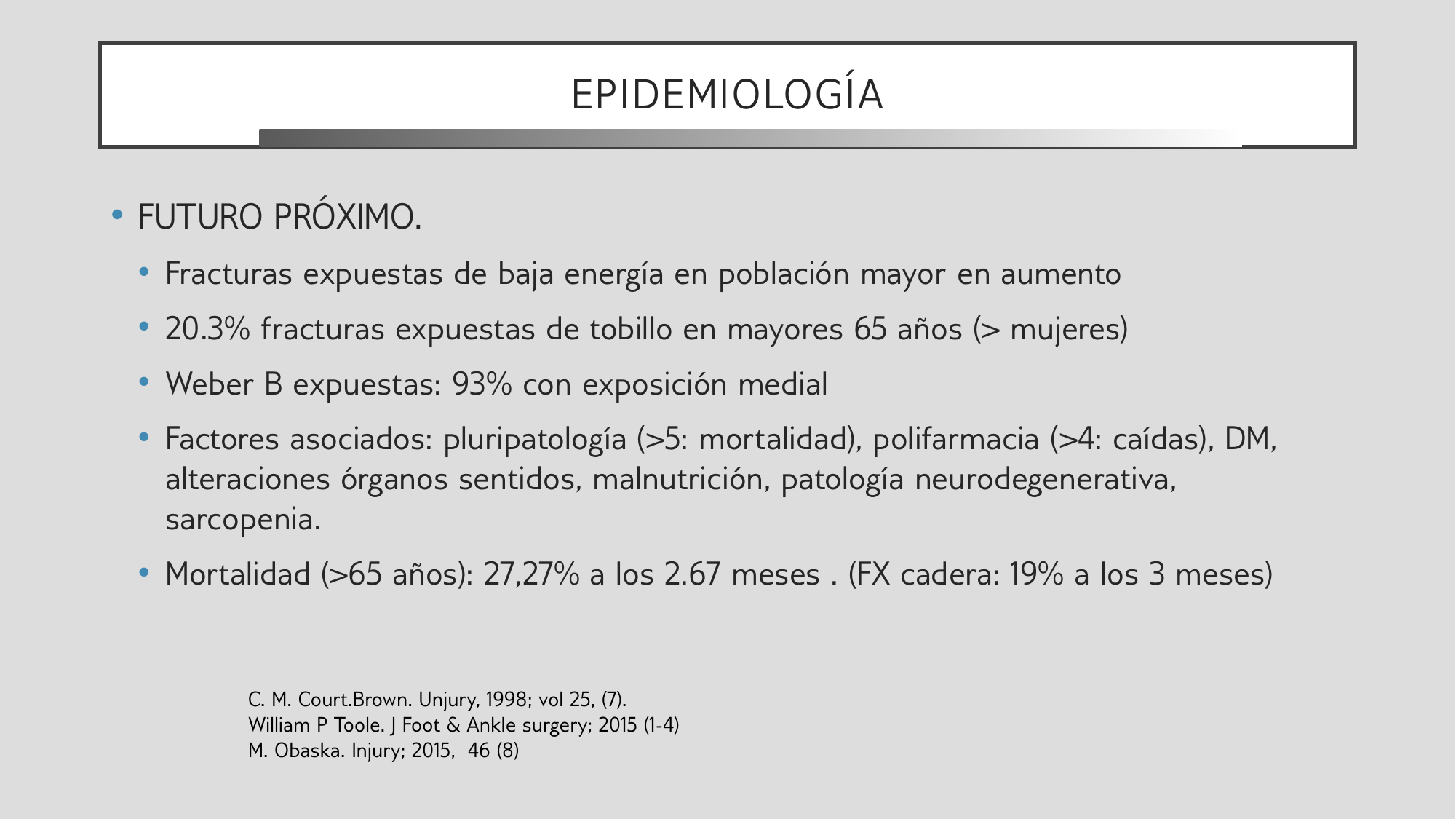

# Epidemiología

FUTURO PRÓXIMO.
Fracturas expuestas de baja energía en población mayor en aumento
20.3% fracturas expuestas de tobillo en mayores 65 años (> mujeres)
Weber B expuestas: 93% con exposición medial
Factores asociados: pluripatología (>5: mortalidad), polifarmacia (>4: caídas), DM, alteraciones órganos sentidos, malnutrición, patología neurodegenerativa, sarcopenia.
Mortalidad (>65 años): 27,27% a los 2.67 meses . (FX cadera: 19% a los 3 meses)
C. M. Court.Brown. Unjury, 1998; vol 25, (7).
William P Toole. J Foot & Ankle surgery; 2015 (1-4)
M. Obaska. Injury; 2015,  46 (8)